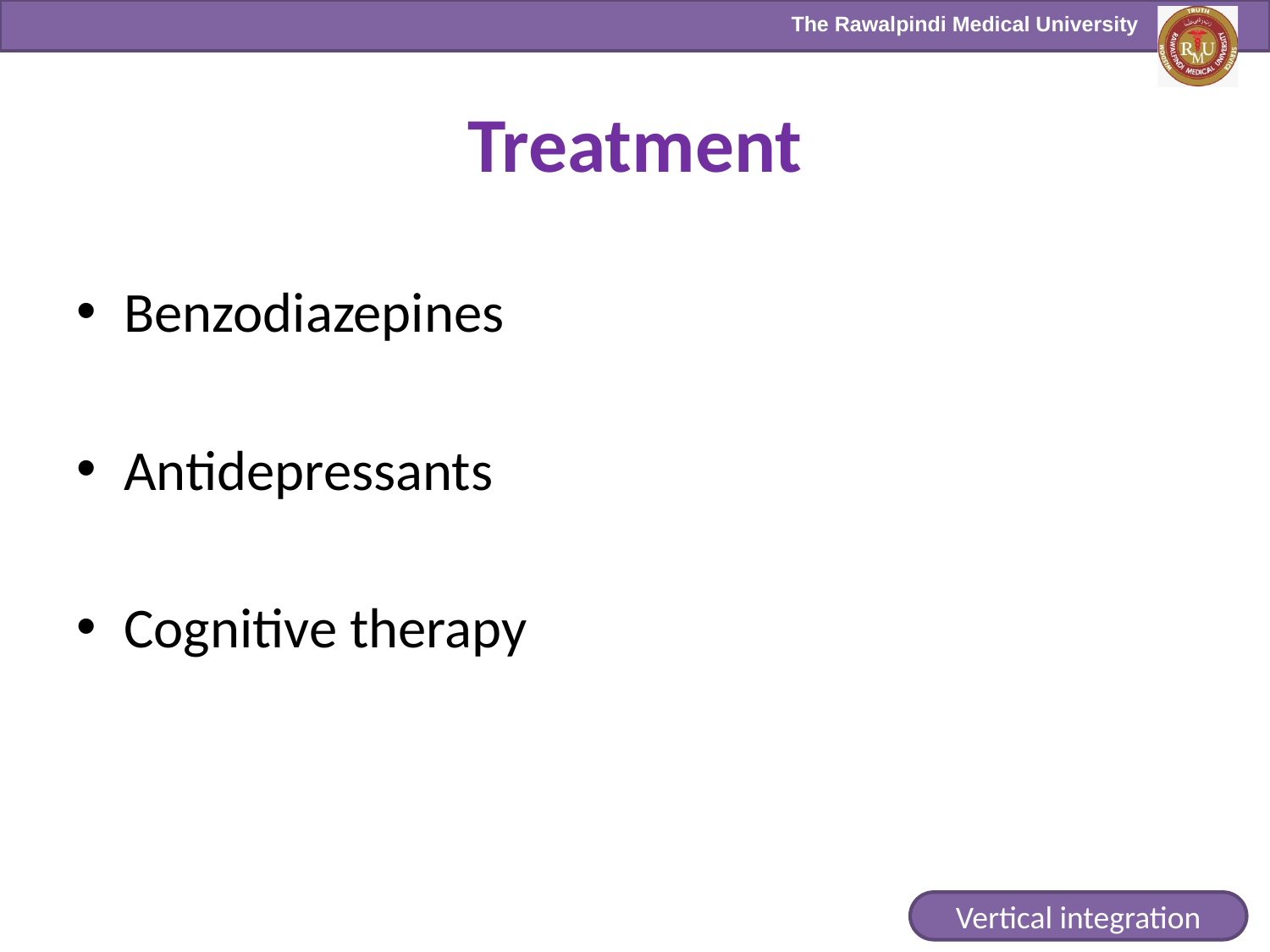

# Treatment
Benzodiazepines

Antidepressants

Cognitive therapy
Vertical integration